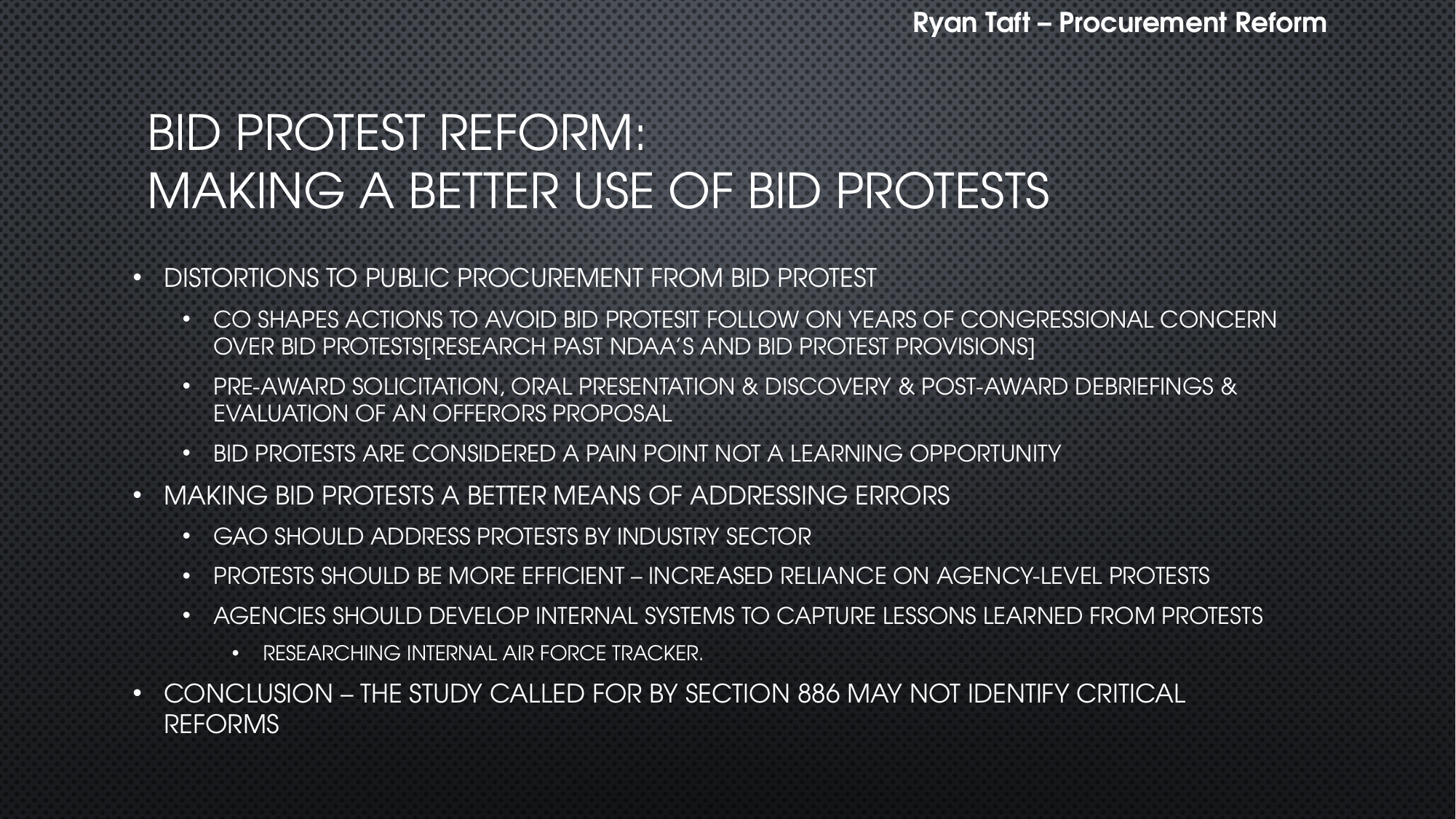

Ryan Taft – Procurement Reform
# Bid Protest reform: Making a Better Use of Bid Protests
Distortions to Public Procurement from Bid Protest
CO Shapes Actions to Avoid Bid ProtesIt follow on years of congressional concern over bid protests[RESEARCH PAST NDAA’s AND BID PROTEST PROVISIONS]
Pre-award Solicitation, Oral Presentation & Discovery & Post-award Debriefings & Evaluation of an offerors Proposal
Bid protests are considered a pain point not a learning opportunity
Making bid protests a better means of addressing errors
GAO should address protests by industry sector
Protests should be more efficient – increased reliance on agency-level protests
Agencies should develop internal systems to capture lessons learned from protests
Researching internal Air Force tracker.
Conclusion – the study called for by section 886 may not identify critical reforms